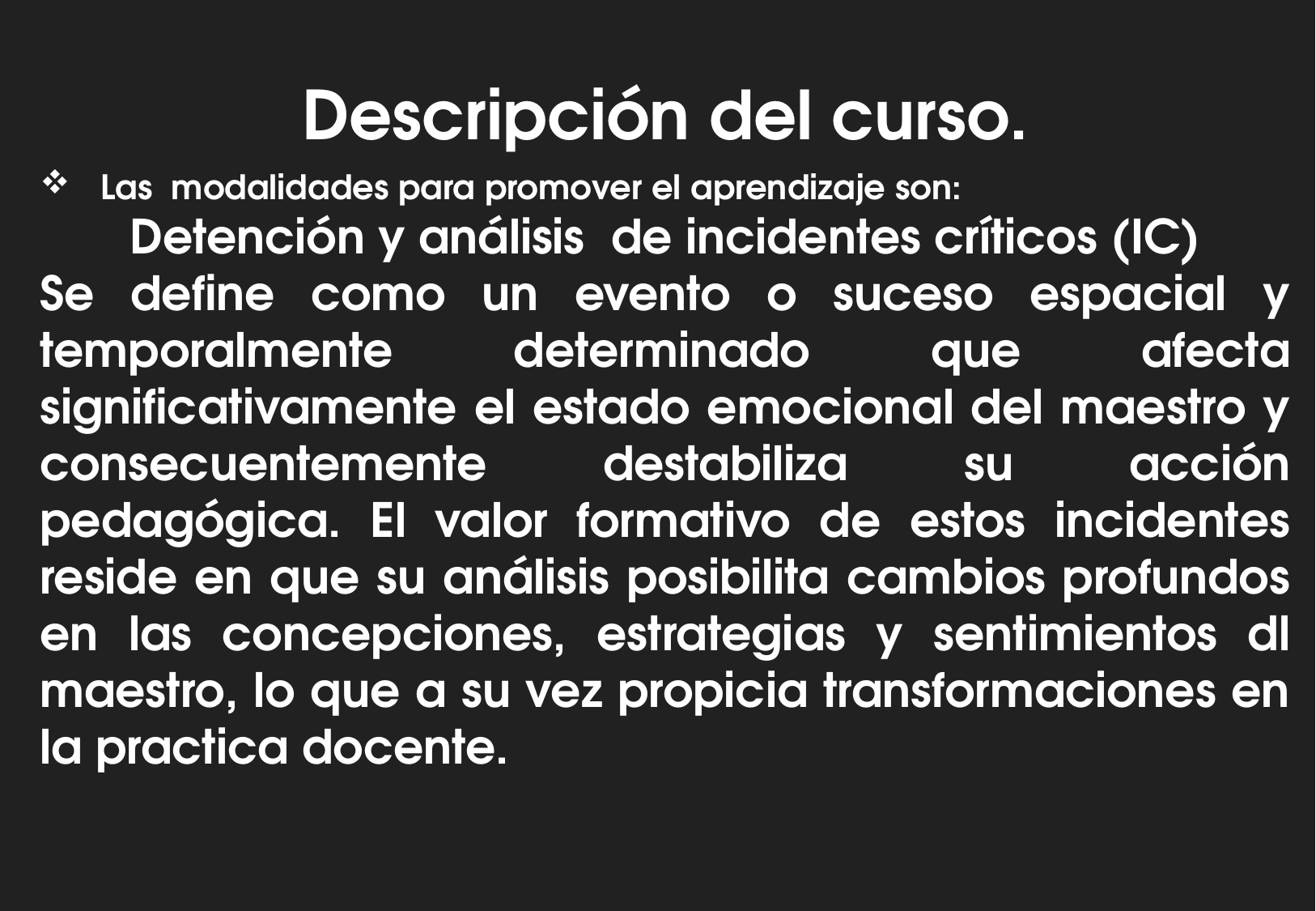

Descripción del curso.
Las  modalidades para promover el aprendizaje son:
Detención y análisis  de incidentes críticos (IC)
Se define como un evento o suceso espacial y temporalmente determinado que afecta significativamente el estado emocional del maestro y consecuentemente destabiliza su acción pedagógica. El valor formativo de estos incidentes reside en que su análisis posibilita cambios profundos en las concepciones, estrategias y sentimientos dl maestro, lo que a su vez propicia transformaciones en la practica docente.